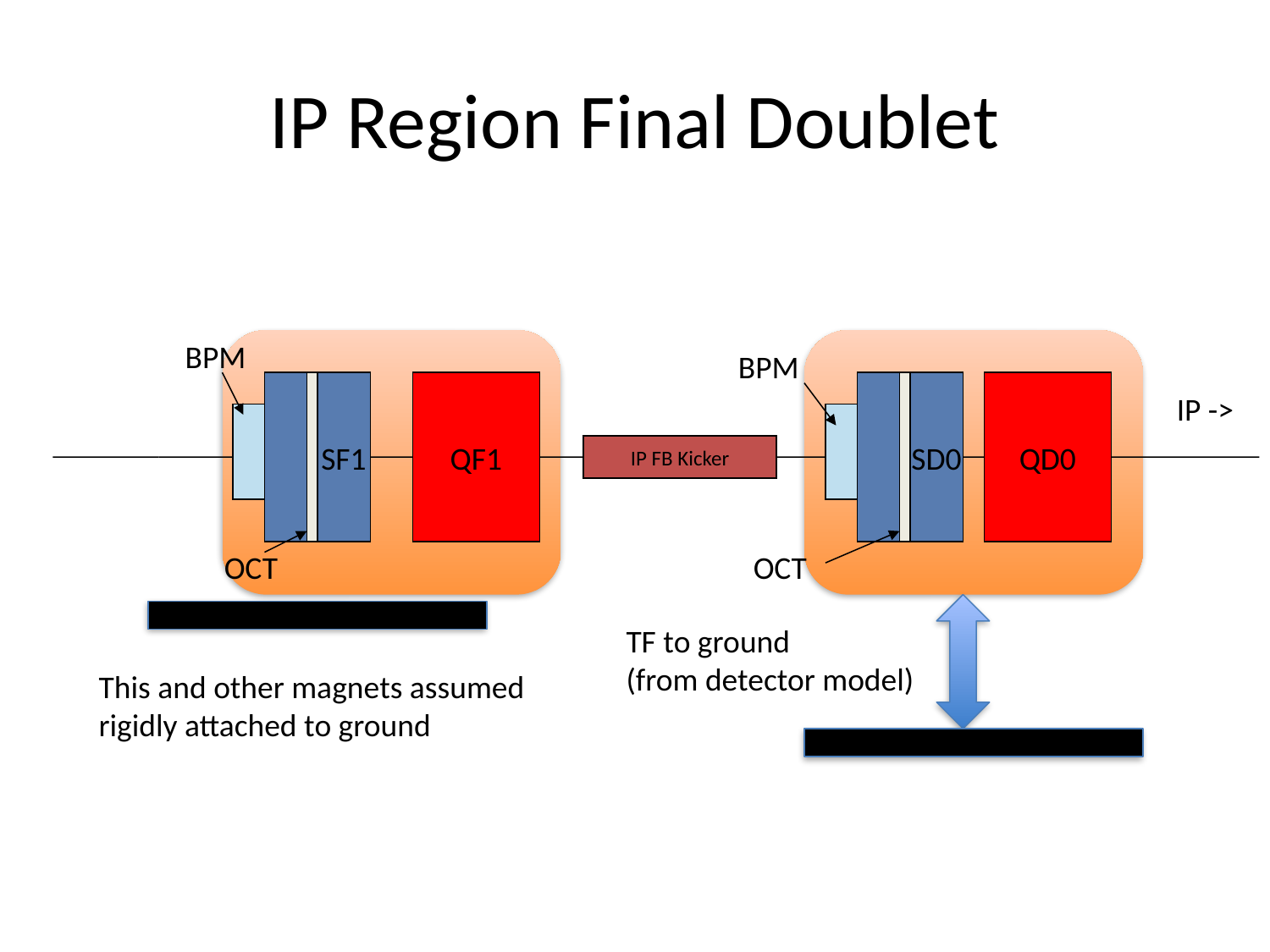

# IP Region Final Doublet
BPM

BPM

SF1
QF1

SD0
QD0

IP ->

IP FB Kicker

OCT
OCT

TF to ground
(from detector model)
This and other magnets assumed
rigidly attached to ground